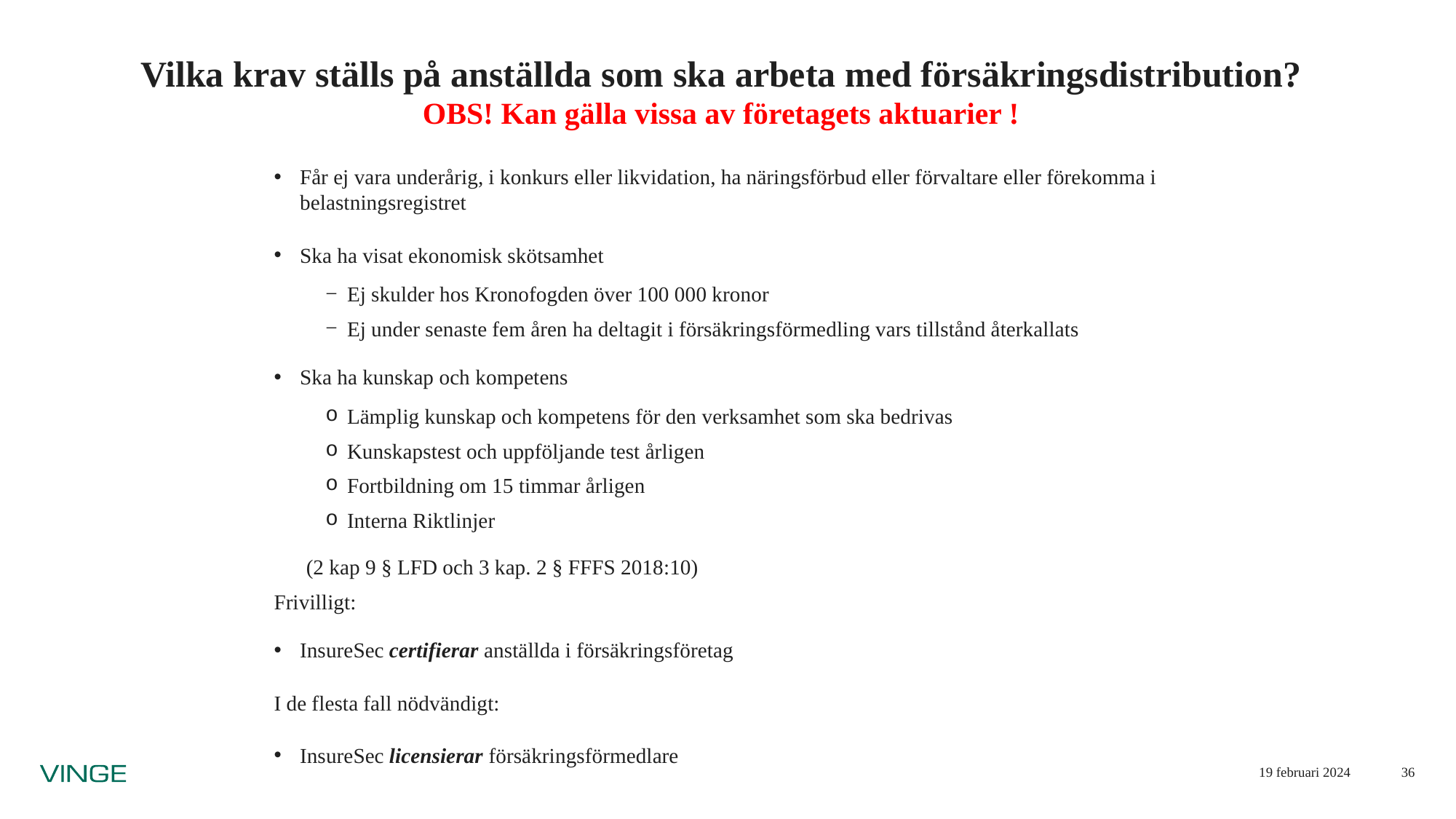

# Vilka krav ställs på anställda som ska arbeta med försäkringsdistribution? OBS! Kan gälla vissa av företagets aktuarier !
Får ej vara underårig, i konkurs eller likvidation, ha näringsförbud eller förvaltare eller förekomma i belastningsregistret
Ska ha visat ekonomisk skötsamhet
Ej skulder hos Kronofogden över 100 000 kronor
Ej under senaste fem åren ha deltagit i försäkringsförmedling vars tillstånd återkallats
Ska ha kunskap och kompetens
Lämplig kunskap och kompetens för den verksamhet som ska bedrivas
Kunskapstest och uppföljande test årligen
Fortbildning om 15 timmar årligen
Interna Riktlinjer
(2 kap 9 § LFD och 3 kap. 2 § FFFS 2018:10)
Frivilligt:
InsureSec certifierar anställda i försäkringsföretag
I de flesta fall nödvändigt:
InsureSec licensierar försäkringsförmedlare
19 februari 2024
36